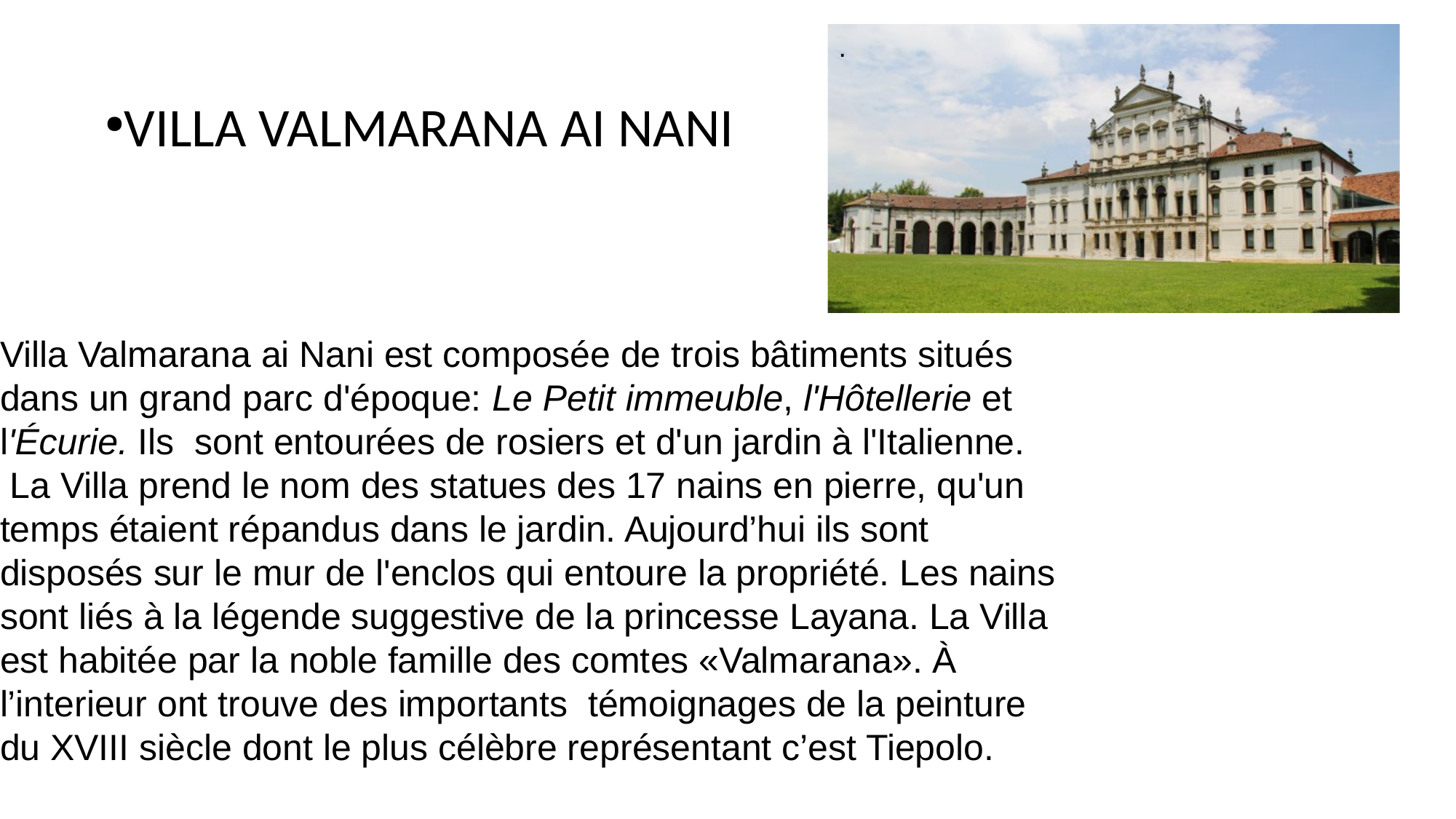

.
VILLA VALMARANA AI NANI
Villa Valmarana ai Nani est composée de trois bâtiments situés dans un grand parc d'époque: Le Petit immeuble, l'Hôtellerie et l'Écurie. Ils  sont entourées de rosiers et d'un jardin à l'Italienne.
 La Villa prend le nom des statues des 17 nains en pierre, qu'un temps étaient répandus dans le jardin. Aujourd’hui ils sont disposés sur le mur de l'enclos qui entoure la propriété. Les nains  sont liés à la légende suggestive de la princesse Layana. La Villa est habitée par la noble famille des comtes «Valmarana». À  l’interieur ont trouve des importants  témoignages de la peinture du XVIII siècle dont le plus célèbre représentant c’est Tiepolo.